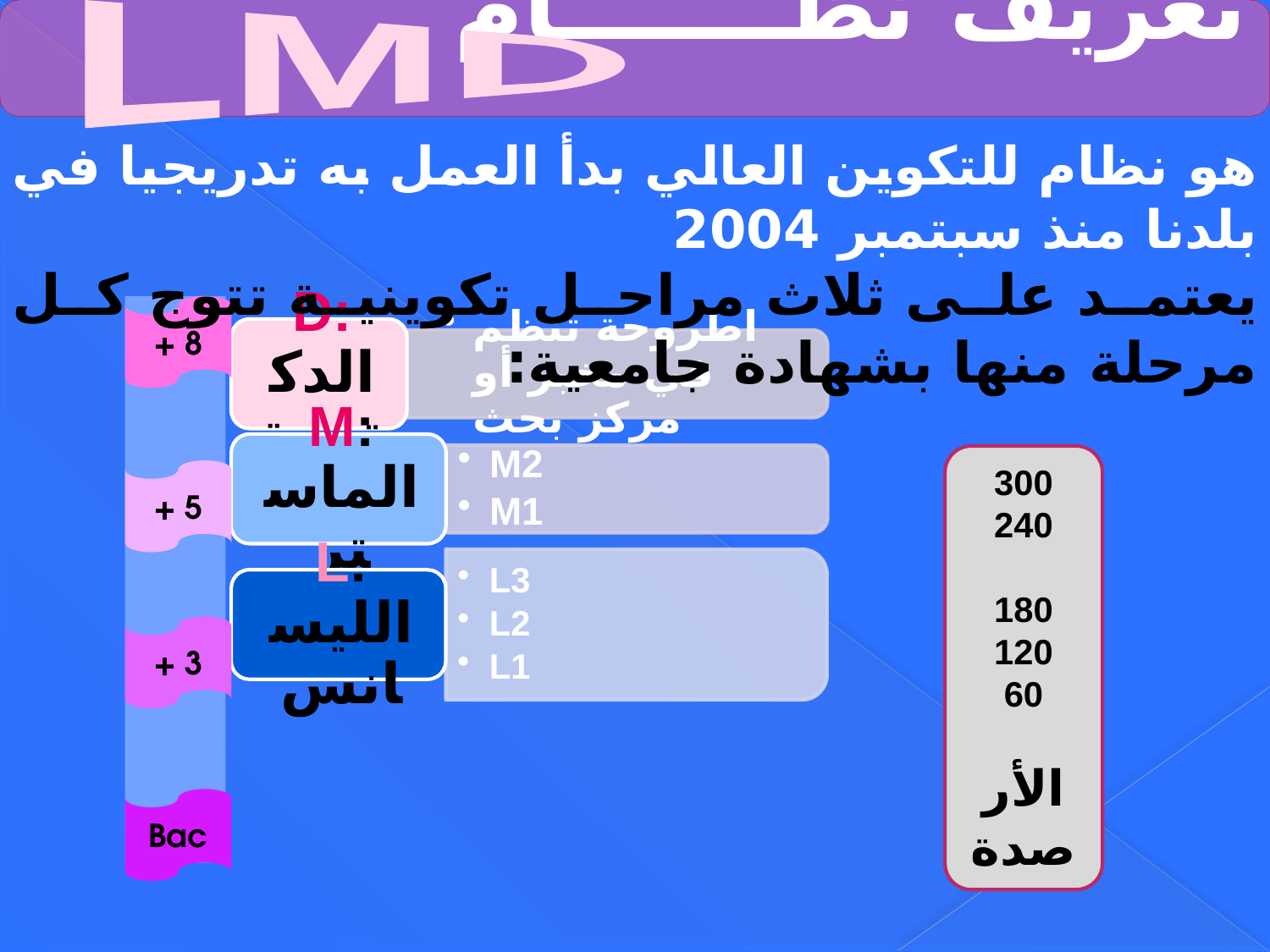

تعريف نظـــــــام
LMD
هو نظام للتكوين العالي بدأ العمل به تدريجيا في بلدنا منذ سبتمبر 2004
يعتمد على ثلاث مراحل تكوينية تتوج كل مرحلة منها بشهادة جامعية:

+ 8
اطروحة تنظم في مخبر أو مركز بحث
D: الدكتورة
M2
M1
M: الماستر
L3
L2
L1
L: الليسانس
300
240

180
120
60

الأرصدة
+ 5
+ 3
Bac